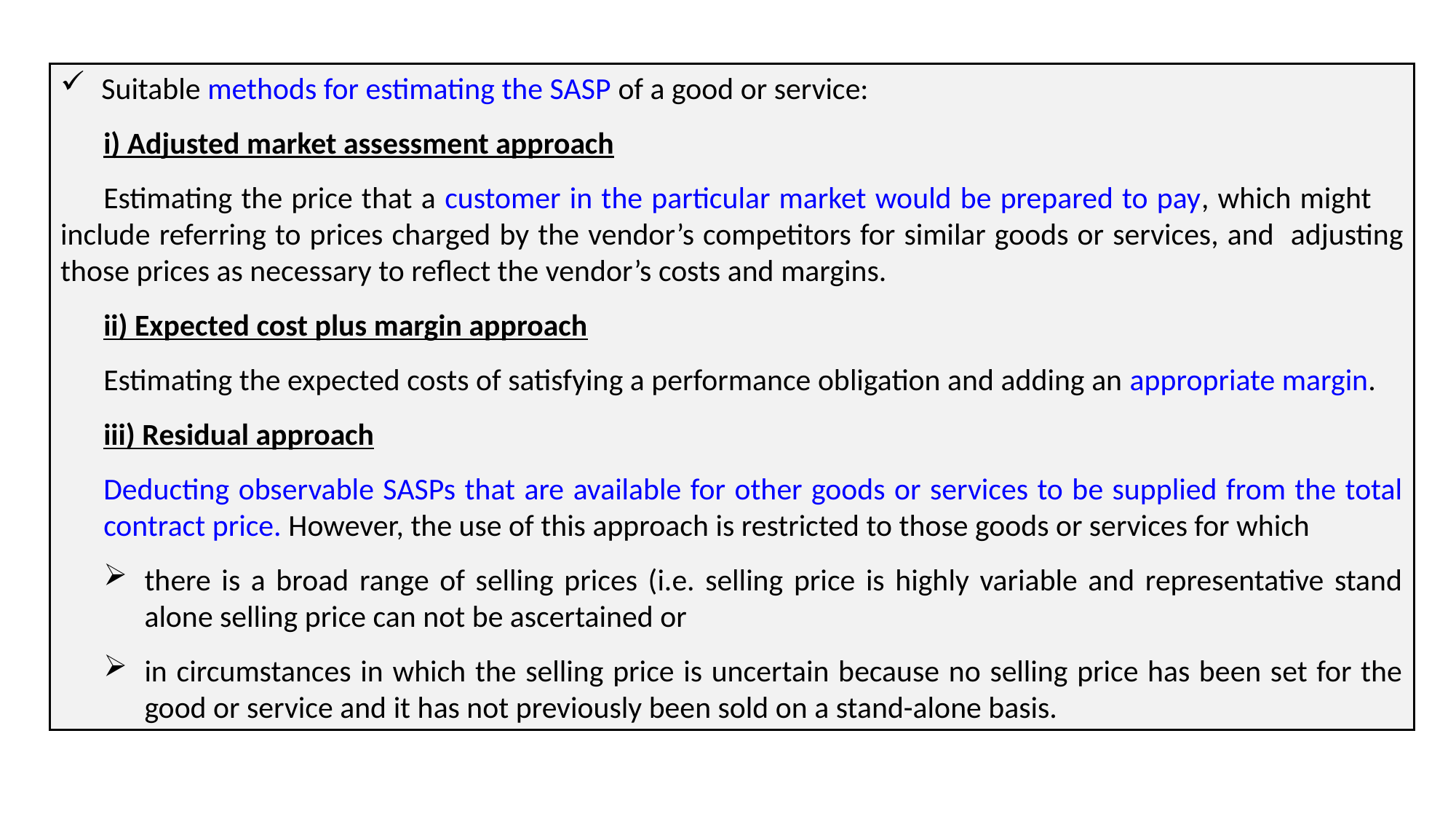

Suitable methods for estimating the SASP of a good or service:
	i) Adjusted market assessment approach
	Estimating the price that a customer in the particular market would be prepared to pay, which might 	include referring to prices charged by the vendor’s competitors for similar goods or services, and 	adjusting those prices as necessary to reflect the vendor’s costs and margins.
	ii) Expected cost plus margin approach
	Estimating the expected costs of satisfying a performance obligation and adding an appropriate margin.
	iii) Residual approach
	Deducting observable SASPs that are available for other goods or services to be supplied from the total 	contract price. However, the use of this approach is restricted to those goods or services for which
there is a broad range of selling prices (i.e. selling price is highly variable and representative stand alone selling price can not be ascertained or
in circumstances in which the selling price is uncertain because no selling price has been set for the good or service and it has not previously been sold on a stand-alone basis.